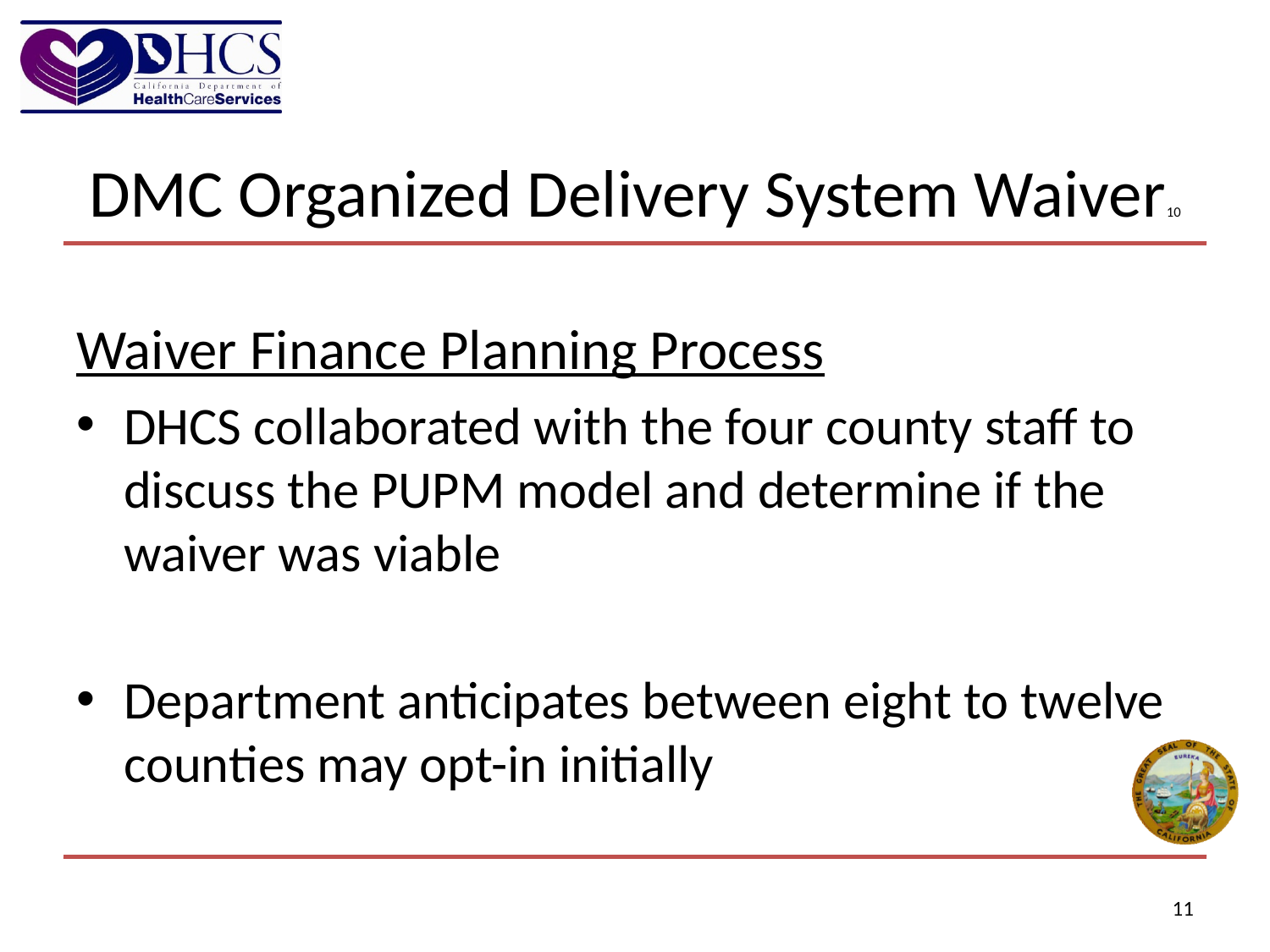

# DMC Organized Delivery System Waiver10
Waiver Finance Planning Process
DHCS collaborated with the four county staff to discuss the PUPM model and determine if the waiver was viable

Department anticipates between eight to twelve counties may opt-in initially

11